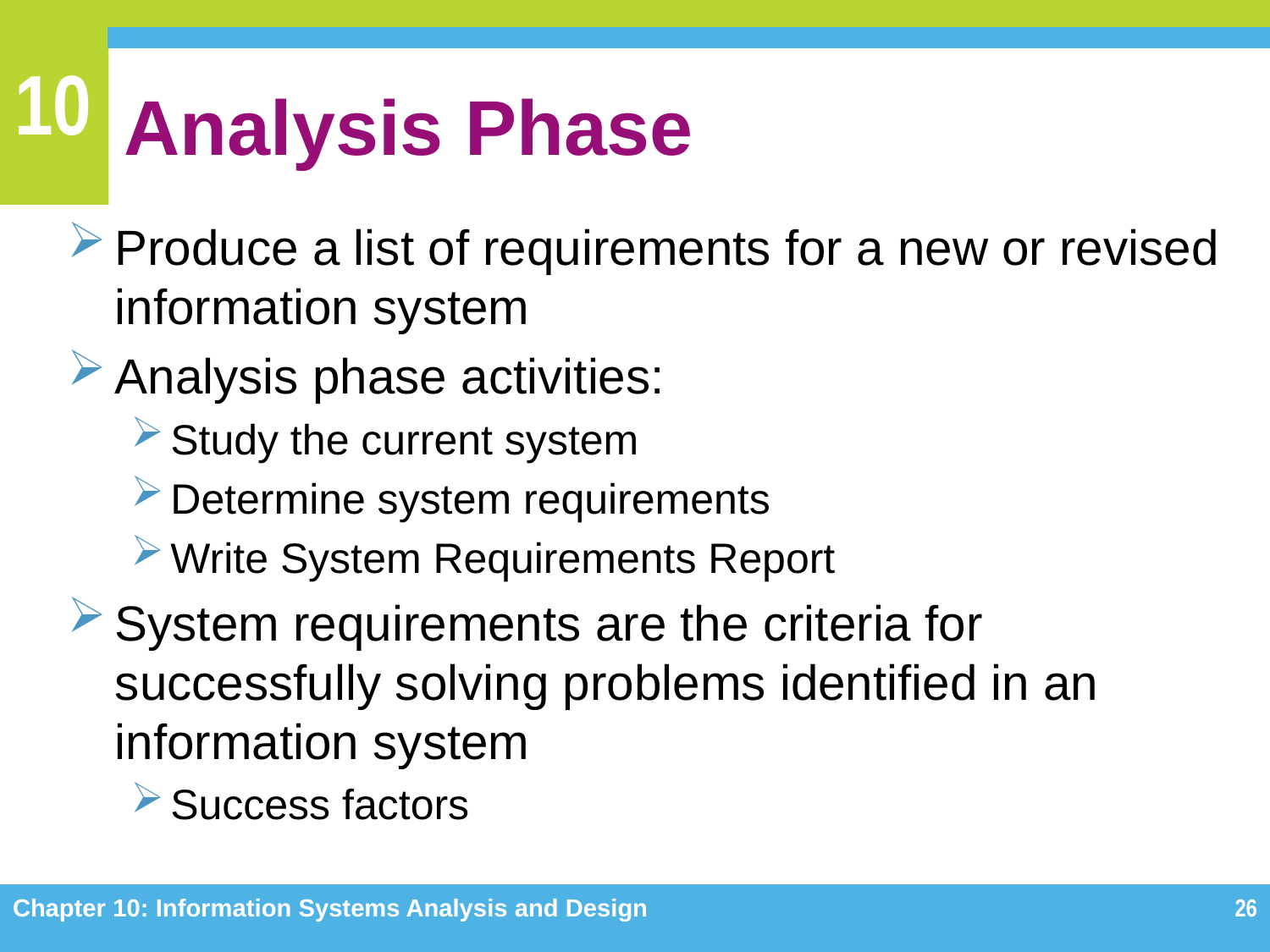

# Analysis Phase
Produce a list of requirements for a new or revised information system
Analysis phase activities:
Study the current system
Determine system requirements
Write System Requirements Report
System requirements are the criteria for successfully solving problems identified in an information system
Success factors
Chapter 10: Information Systems Analysis and Design
26